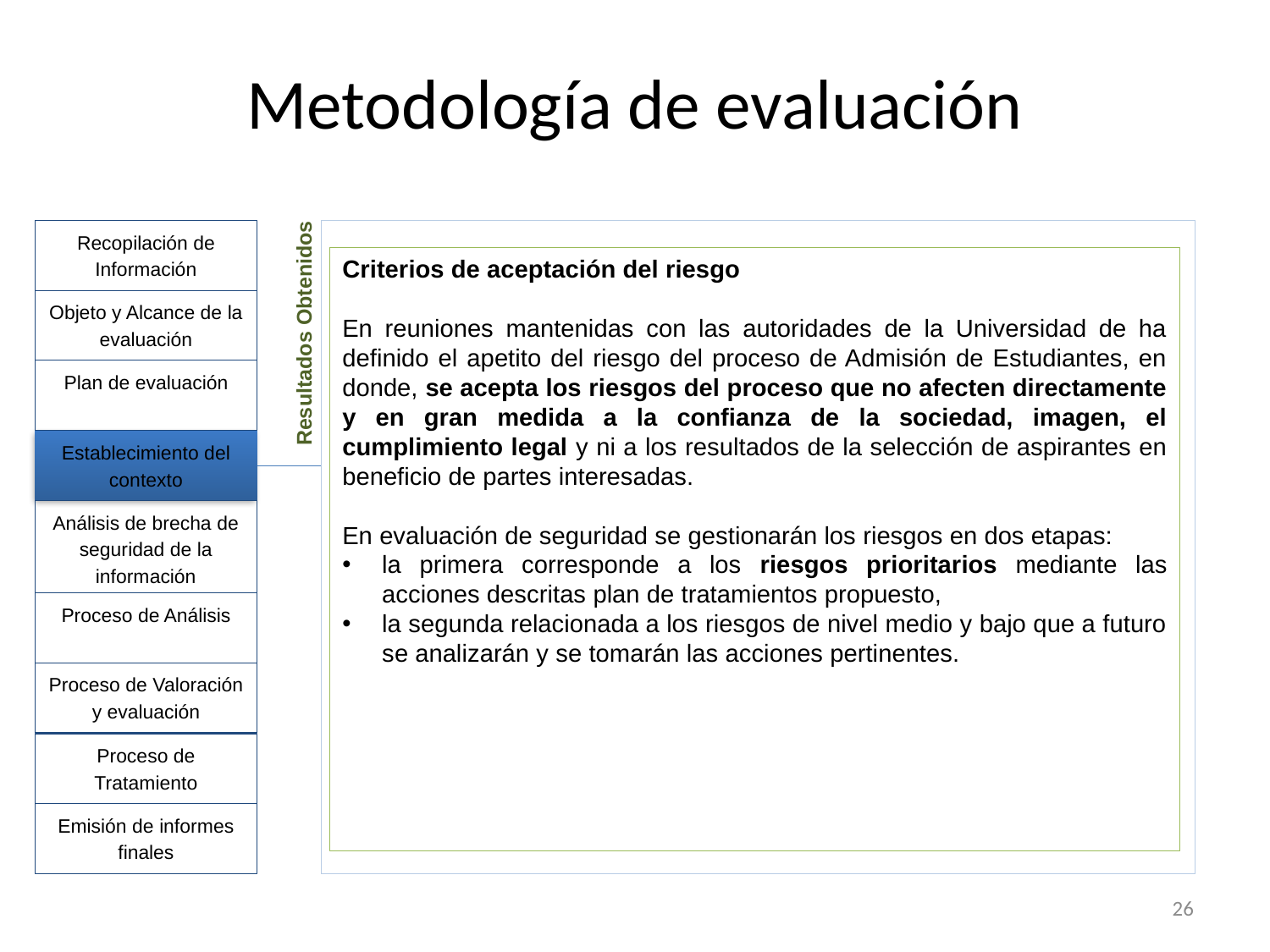

# Metodología de evaluación
Recopilación de Información

Criterios de aceptación del riesgo

En reuniones mantenidas con las autoridades de la Universidad de ha definido el apetito del riesgo del proceso de Admisión de Estudiantes, en donde, se acepta los riesgos del proceso que no afecten directamente y en gran medida a la confianza de la sociedad, imagen, el cumplimiento legal y ni a los resultados de la selección de aspirantes en beneficio de partes interesadas.

En evaluación de seguridad se gestionarán los riesgos en dos etapas:
la primera corresponde a los riesgos prioritarios mediante las acciones descritas plan de tratamientos propuesto,
la segunda relacionada a los riesgos de nivel medio y bajo que a futuro se analizarán y se tomarán las acciones pertinentes.

Objeto y Alcance de la evaluación
Resultados Obtenidos
Plan de evaluación
Establecimiento del contexto
Análisis de brecha de seguridad de la información
Proceso de Análisis
Proceso de Valoración y evaluación
Proceso de Tratamiento
Emisión de informes finales
26